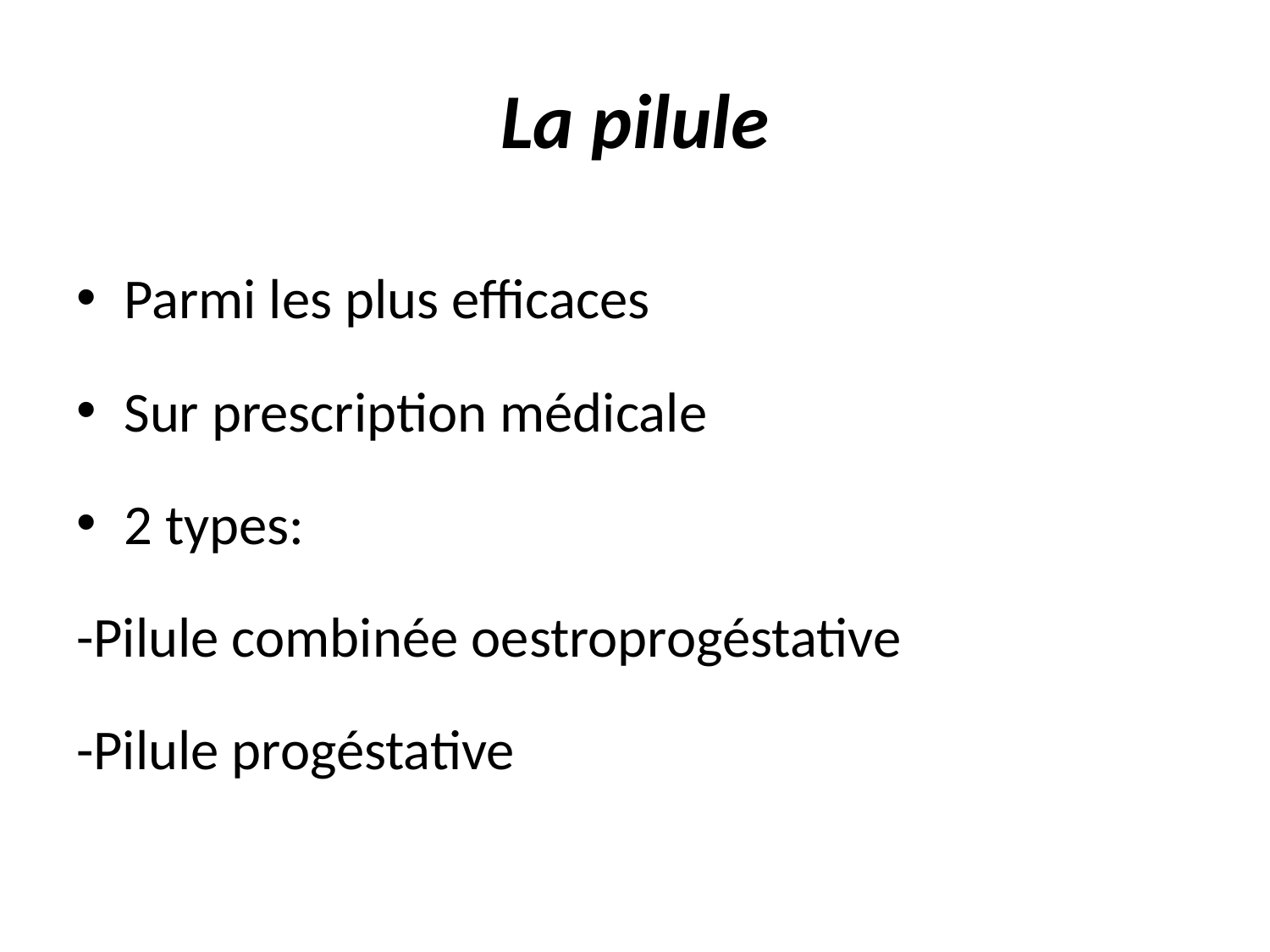

# La pilule
Parmi les plus efficaces
Sur prescription médicale
2 types:
-Pilule combinée oestroprogéstative
-Pilule progéstative